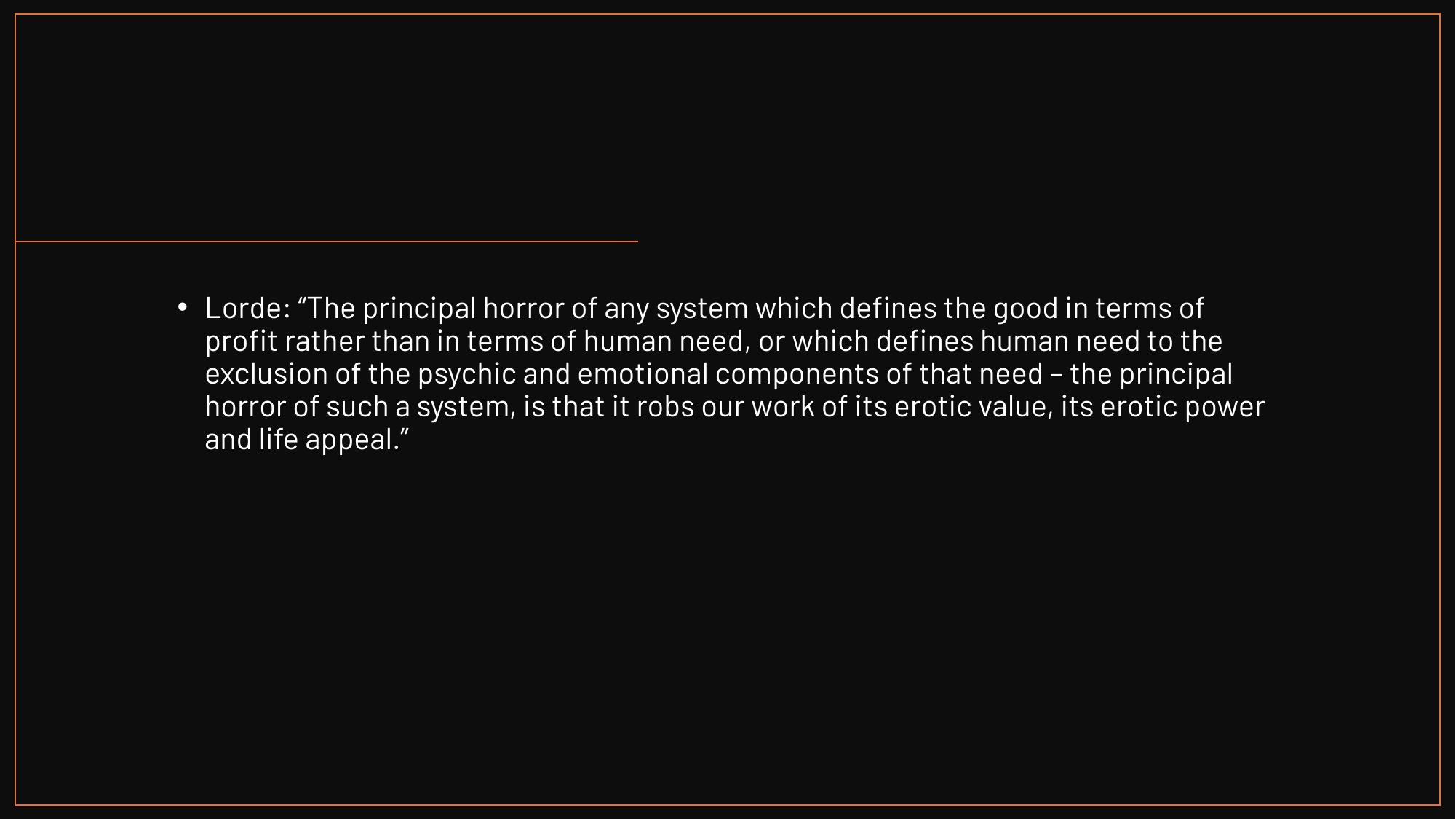

#
Lorde: “The principal horror of any system which deﬁnes the good in terms of proﬁt rather than in terms of human need, or which deﬁnes human need to the exclusion of the psychic and emotional components of that need – the principal horror of such a system, is that it robs our work of its erotic value, its erotic power and life appeal.”